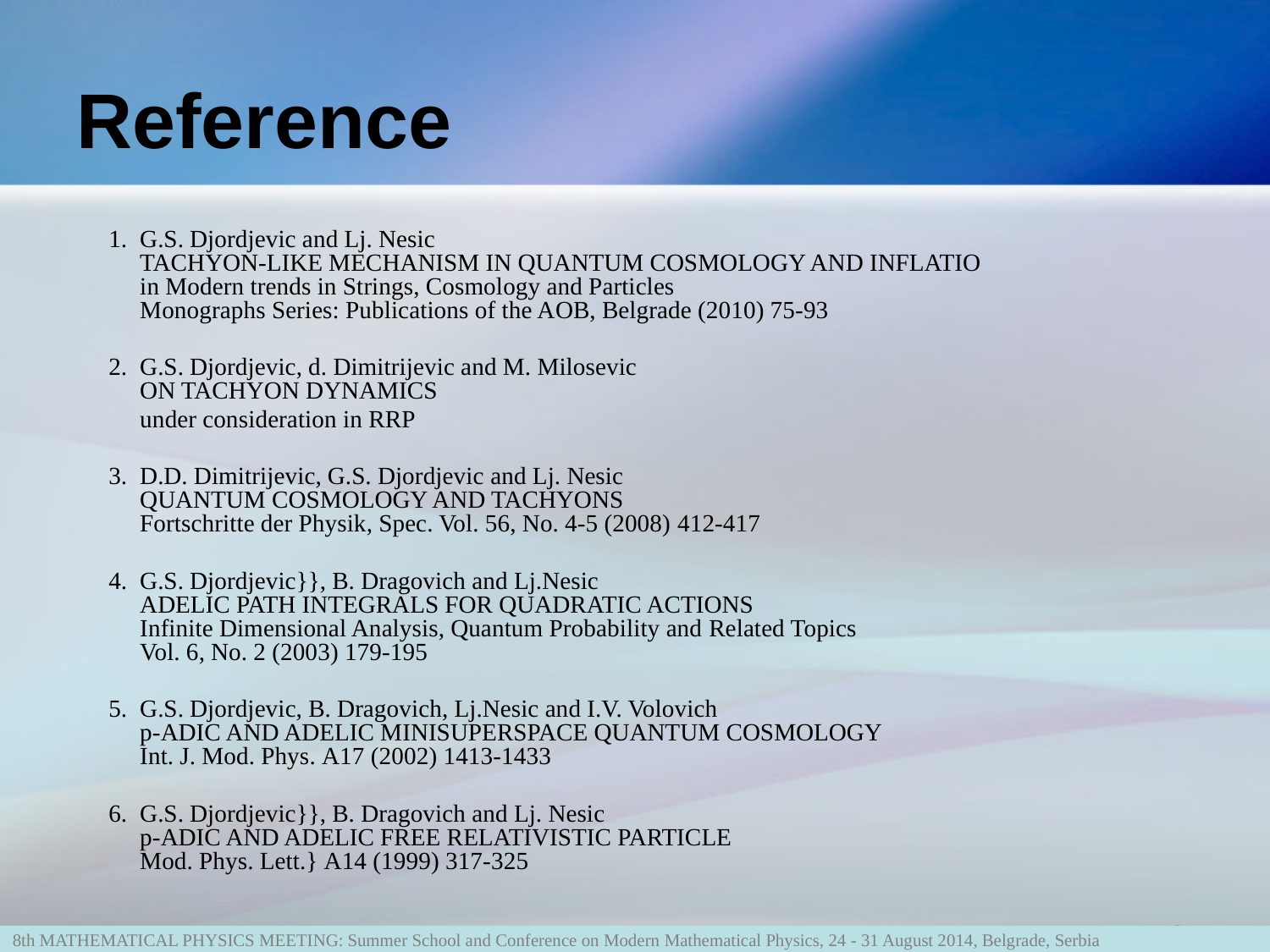

# Reference
G.S. Djordjevic and Lj. Nesic
TACHYON-LIKE MECHANISM IN QUANTUM COSMOLOGY AND INFLATIO
in Modern trends in Strings, Cosmology and Particles
Monographs Series: Publications of the AOB, Belgrade (2010) 75-93

G.S. Djordjevic, d. Dimitrijevic and M. Milosevic
ON TACHYON DYNAMICS
	under consideration in RRP

D.D. Dimitrijevic, G.S. Djordjevic and Lj. Nesic
QUANTUM COSMOLOGY AND TACHYONS
Fortschritte der Physik, Spec. Vol. 56, No. 4-5 (2008) 412-417

G.S. Djordjevic}}, B. Dragovich and Lj.Nesic
ADELIC PATH INTEGRALS FOR QUADRATIC ACTIONS
Infinite Dimensional Analysis, Quantum Probability and Related Topics
Vol. 6, No. 2 (2003) 179-195

G.S. Djordjevic, B. Dragovich, Lj.Nesic and I.V. Volovich
p-ADIC AND ADELIC MINISUPERSPACE QUANTUM COSMOLOGY
Int. J. Mod. Phys. A17 (2002) 1413-1433

G.S. Djordjevic}}, B. Dragovich and Lj. Nesic
p-ADIC AND ADELIC FREE RELATIVISTIC PARTICLE
Mod. Phys. Lett.} A14 (1999) 317-325